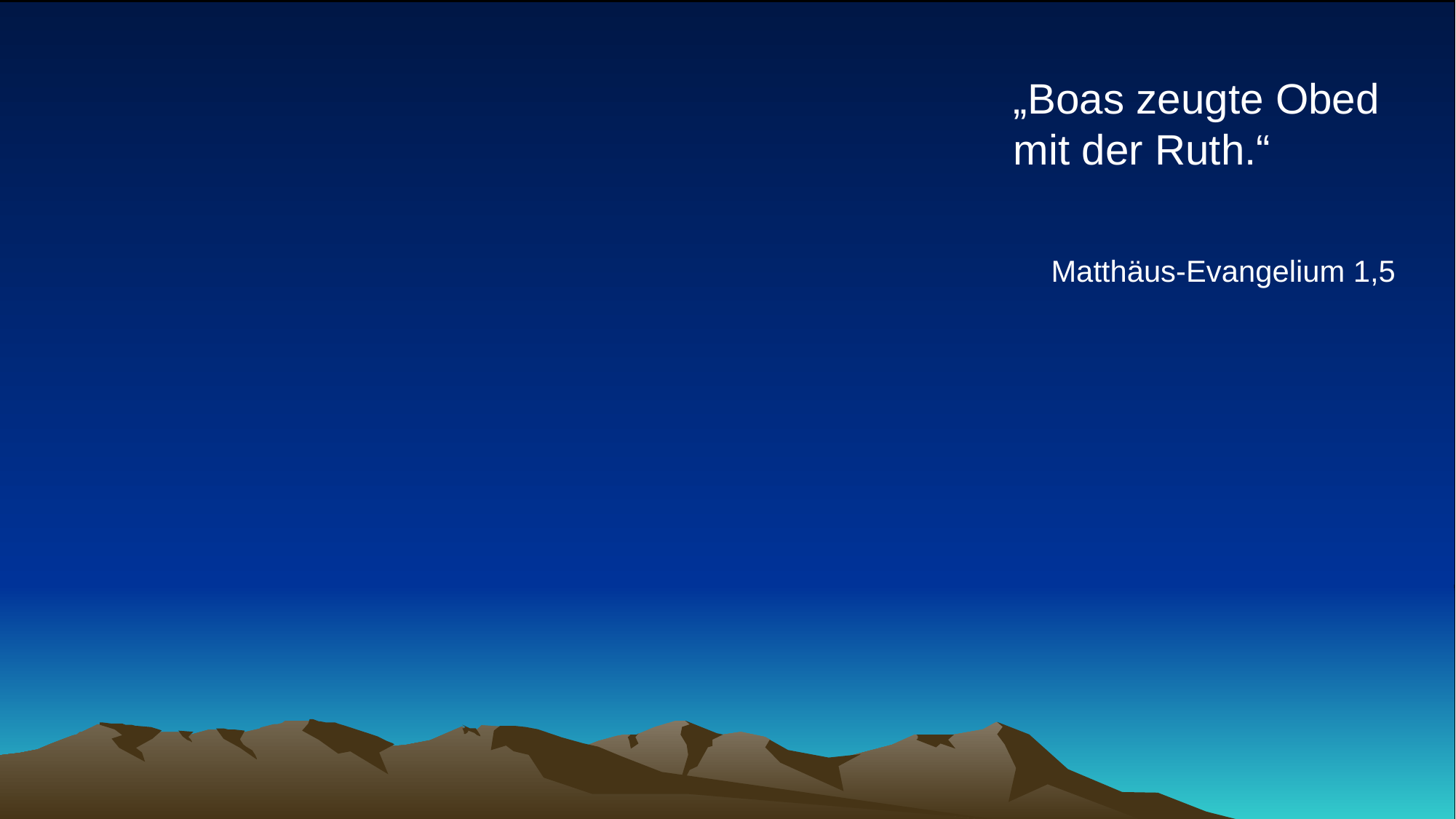

# „Boas zeugte Obed mit der Ruth.“
Matthäus-Evangelium 1,5